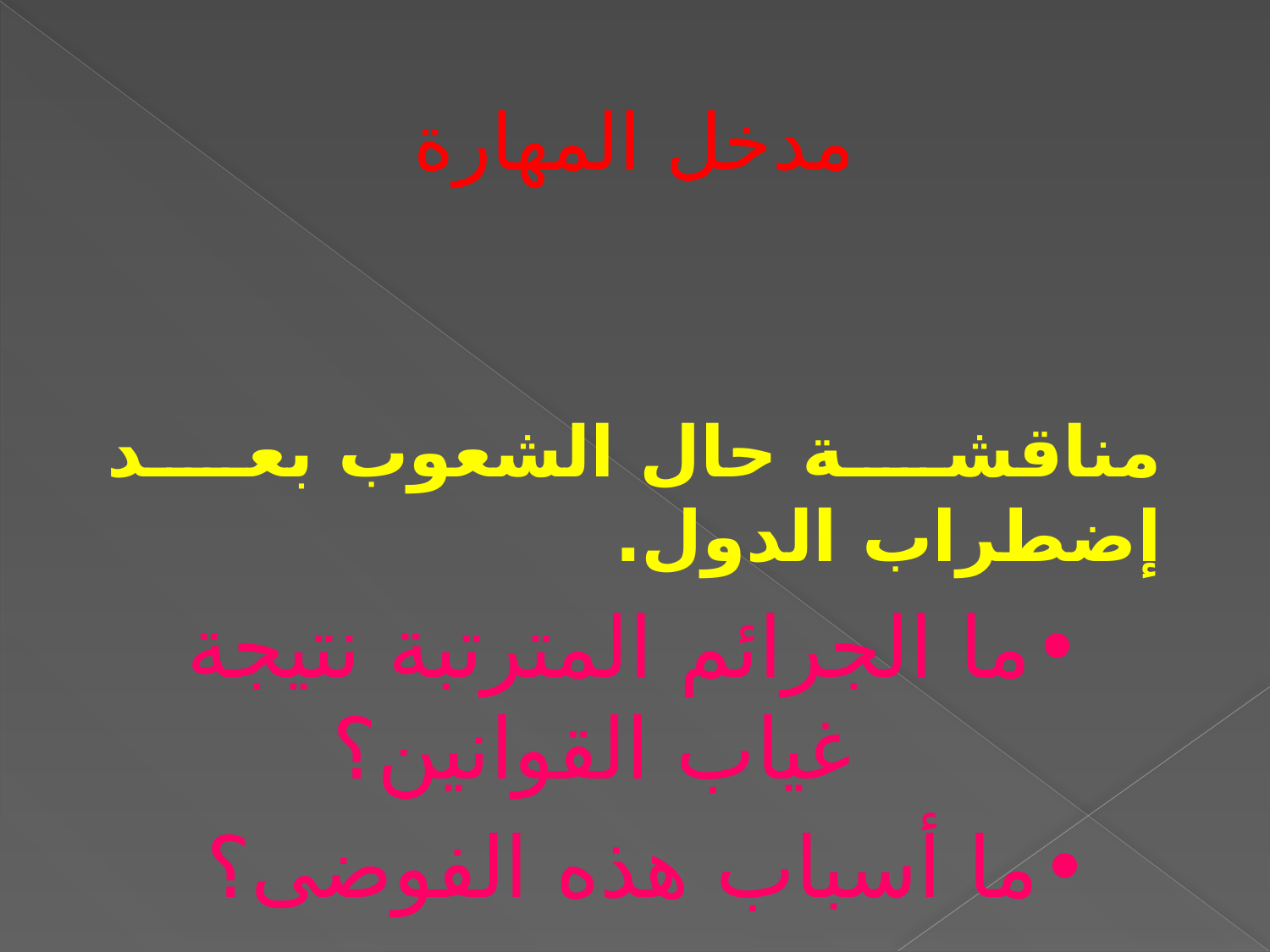

مدخل المهارة

مناقشة حال الشعوب بعد إضطراب الدول.
•	ما الجرائم المترتبة نتيجة غياب القوانين؟
•	ما أسباب هذه الفوضى؟